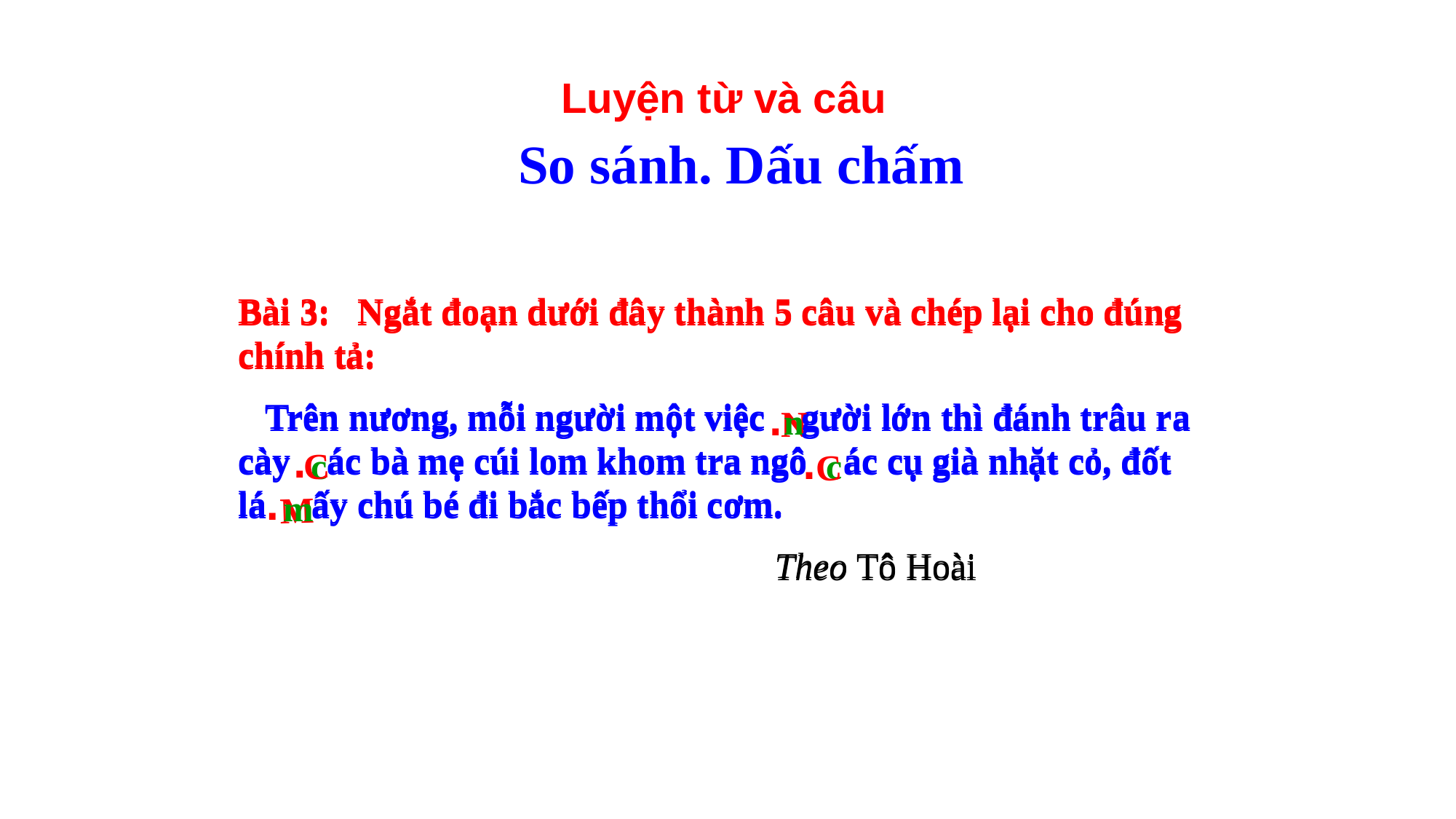

Luyện từ và câu
So sánh. Dấu chấm
Bài 3:   Ngắt đoạn dưới đây thành 5 câu và chép lại cho đúng chính tả:
   Trên nương, mỗi người một việc    gười lớn thì đánh trâu ra cày    ác bà mẹ cúi lom khom tra ngô    ác cụ già nhặt cỏ, đốt lá     ấy chú bé đi bắc bếp thổi cơm.
                                                           Theo Tô Hoài
Bài 3:   Ngắt đoạn dưới đây thành 5 câu và chép lại cho đúng chính tả:
   Trên nương, mỗi người một việc    gười lớn thì đánh trâu ra cày    ác bà mẹ cúi lom khom tra ngô    ác cụ già nhặt cỏ, đốt lá     ấy chú bé đi bắc bếp thổi cơm.
                                                           Theo Tô Hoài
.
n
N
.
C
c
.
c
C
.
m
M